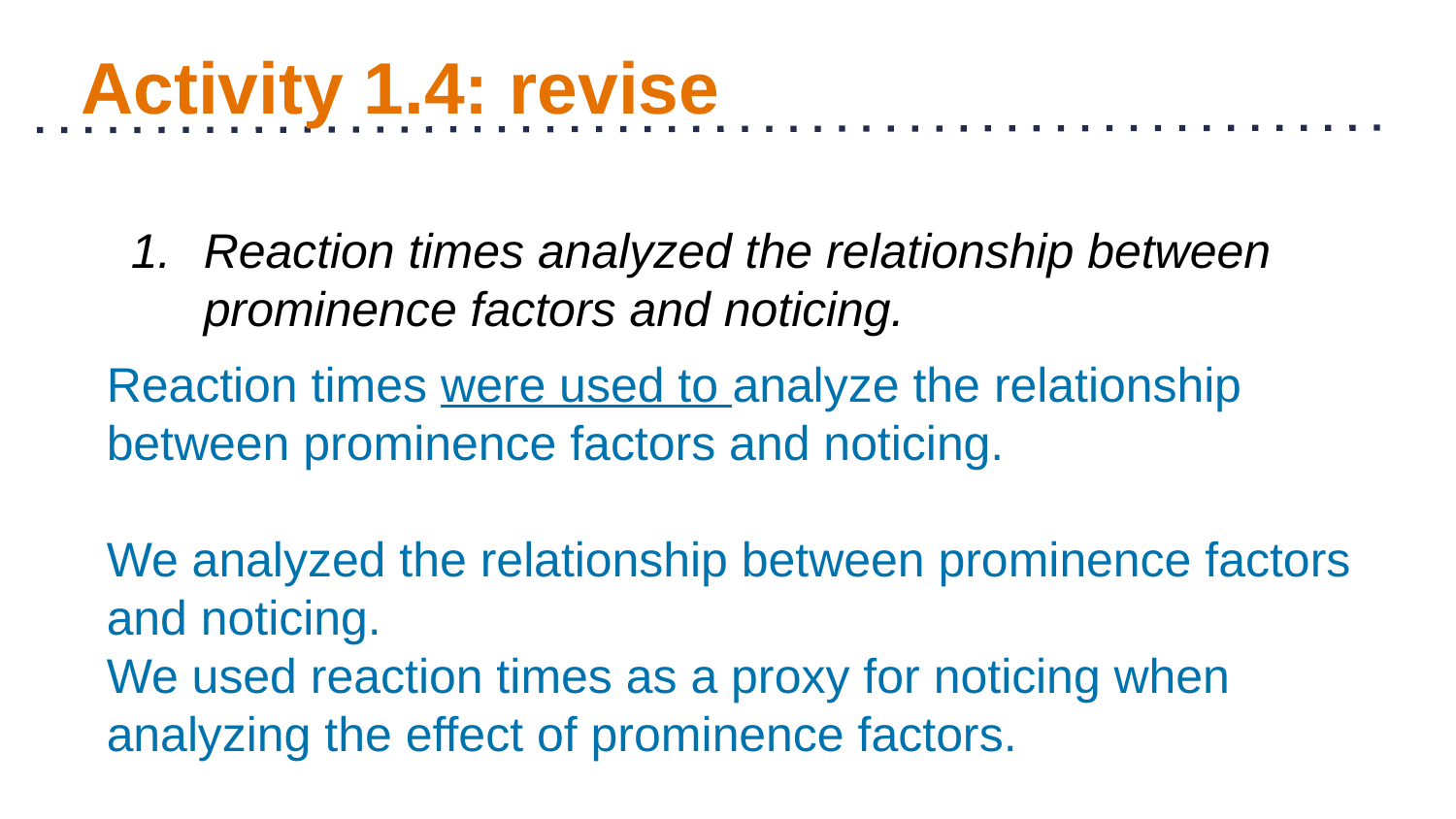

# Activity 1.4: revise

Reaction times analyzed the relationship between prominence factors and noticing.

Reaction times were used to analyze the relationship between prominence factors and noticing.

We analyzed the relationship between prominence factors and noticing.
We used reaction times as a proxy for noticing when analyzing the effect of prominence factors.